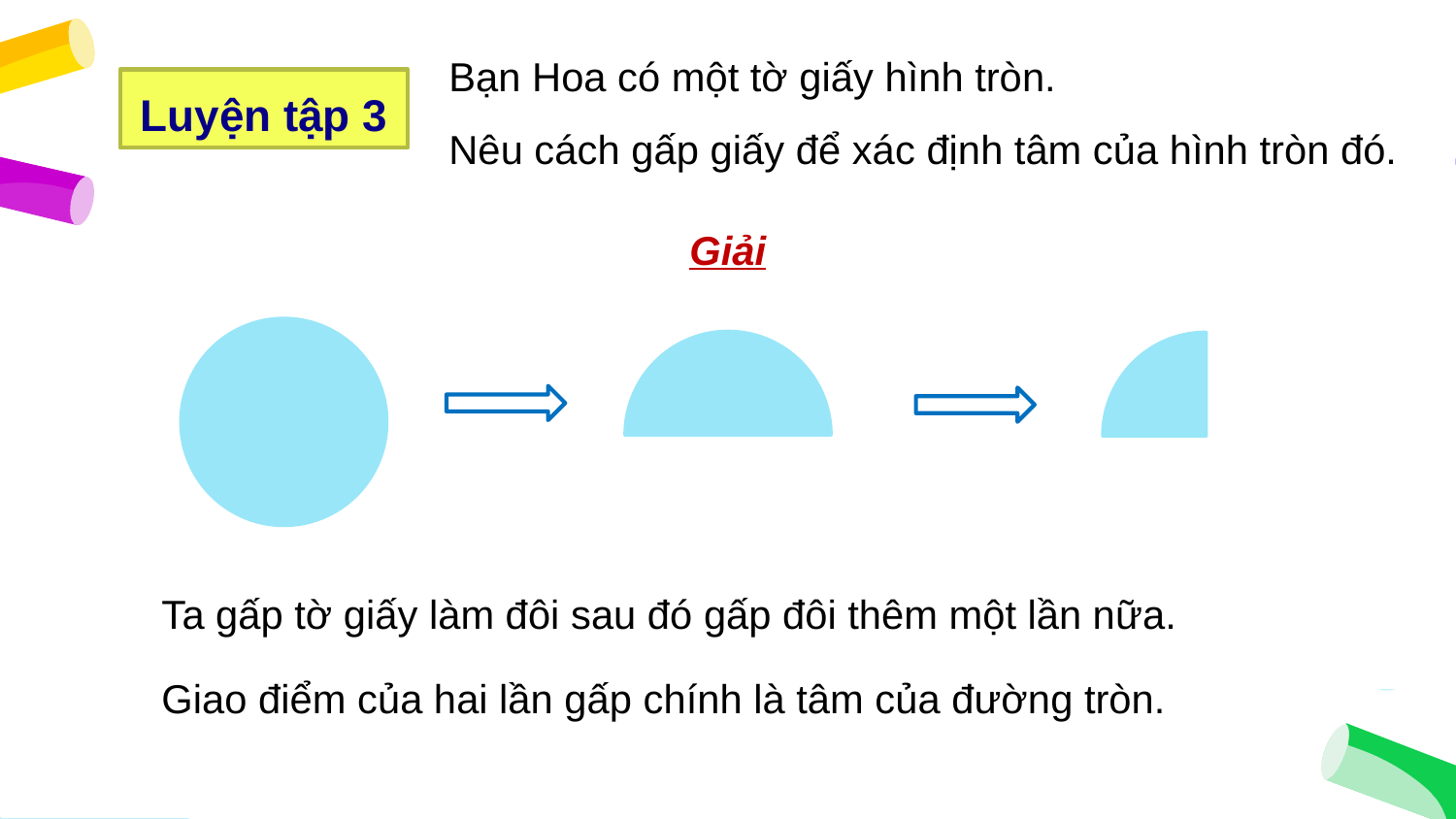

Bạn Hoa có một tờ giấy hình tròn.
Nêu cách gấp giấy để xác định tâm của hình tròn đó.
Luyện tập 3
Giải

Ta gấp tờ giấy làm đôi sau đó gấp đôi thêm một lần nữa.
Giao điểm của hai lần gấp chính là tâm của đường tròn.